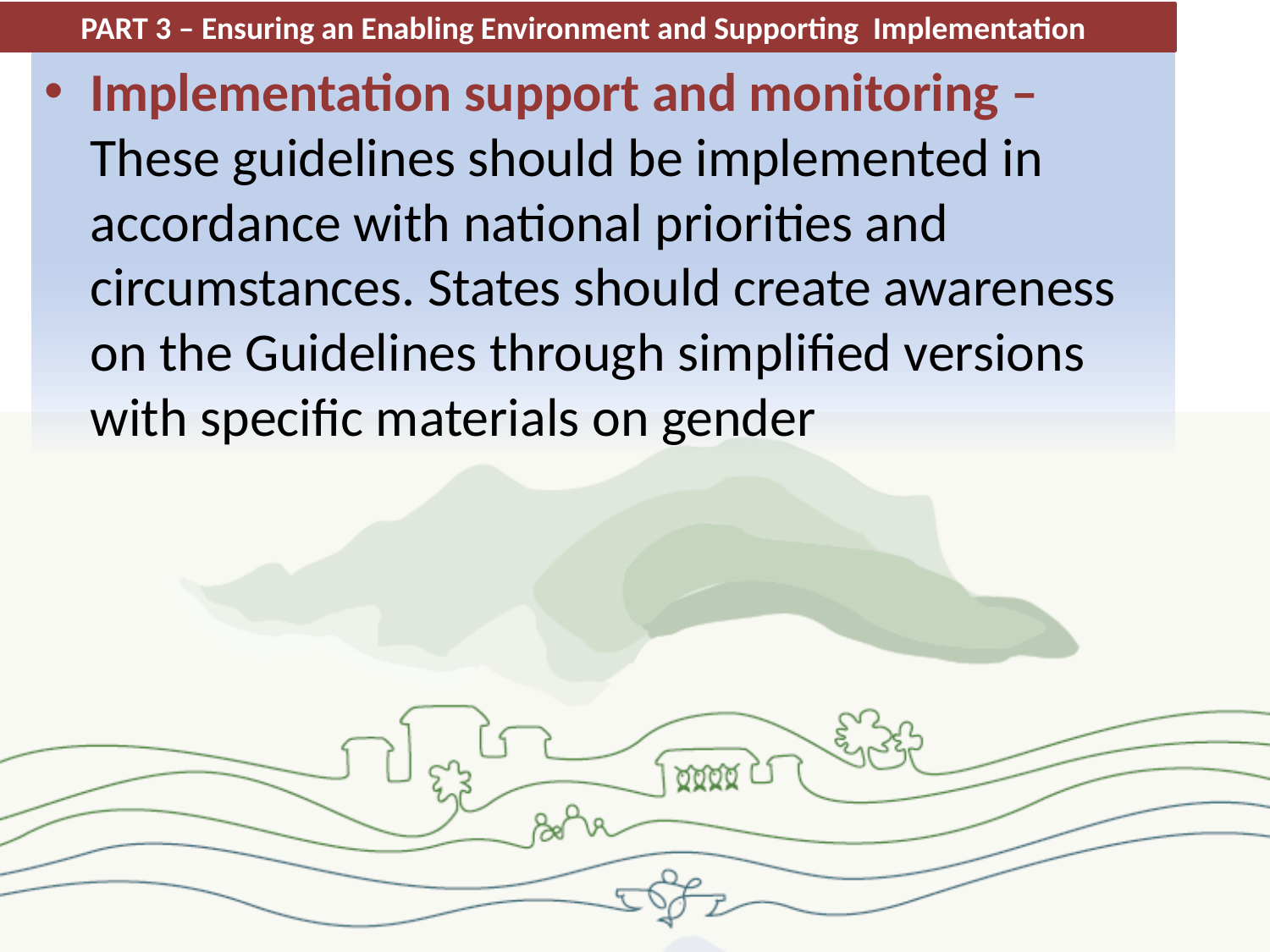

PART 3 – Ensuring an Enabling Environment and Supporting  Implementation
Implementation support and monitoring – These guidelines should be implemented in accordance with national priorities and circumstances. States should create awareness on the Guidelines through simplified versions with specific materials on gender